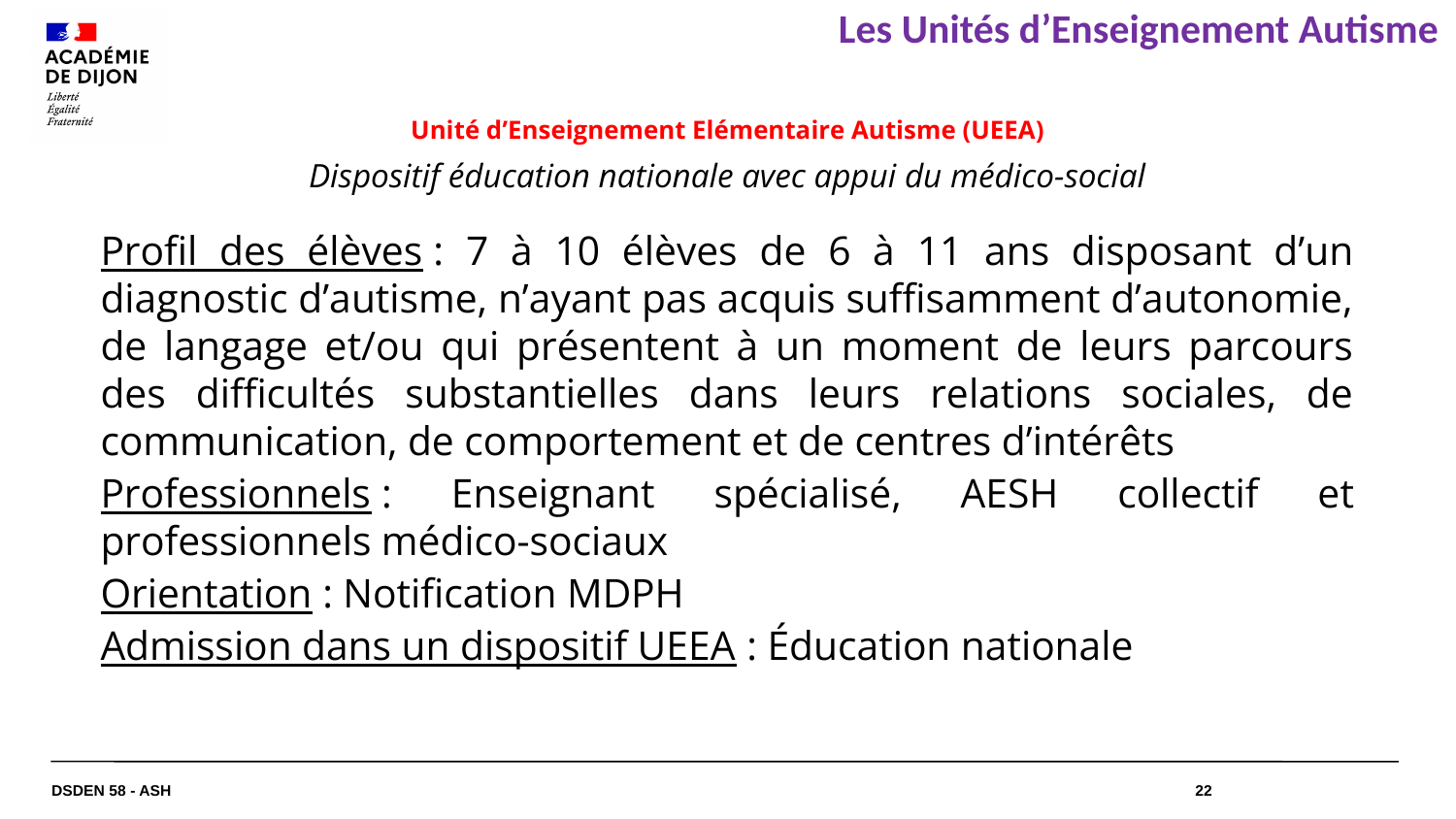

Les Unités d’Enseignement Autisme
Unité d’Enseignement Elémentaire Autisme (UEEA)
Dispositif éducation nationale avec appui du médico-social
Profil des élèves : 7 à 10 élèves de 6 à 11 ans disposant d’un diagnostic d’autisme, n’ayant pas acquis suffisamment d’autonomie, de langage et/ou qui présentent à un moment de leurs parcours des difficultés substantielles dans leurs relations sociales, de communication, de comportement et de centres d’intérêts
Professionnels : Enseignant spécialisé, AESH collectif et professionnels médico-sociaux
Orientation : Notification MDPH
Admission dans un dispositif UEEA : Éducation nationale

DSDEN 58 - ASH
22